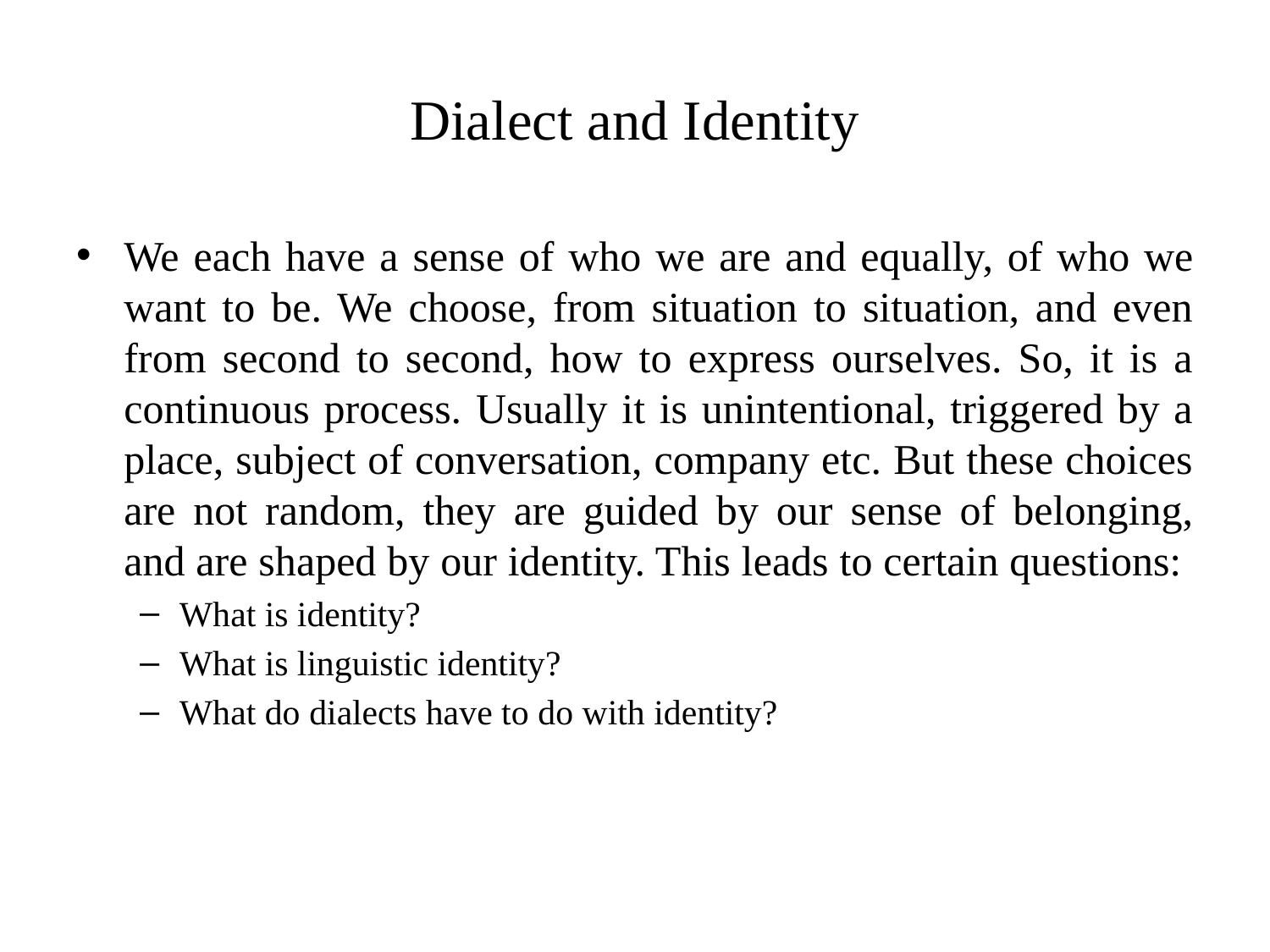

# Dialect and Identity
We each have a sense of who we are and equally, of who we want to be. We choose, from situation to situation, and even from second to second, how to express ourselves. So, it is a continuous process. Usually it is unintentional, triggered by a place, subject of conversation, company etc. But these choices are not random, they are guided by our sense of belonging, and are shaped by our identity. This leads to certain questions:
What is identity?
What is linguistic identity?
What do dialects have to do with identity?